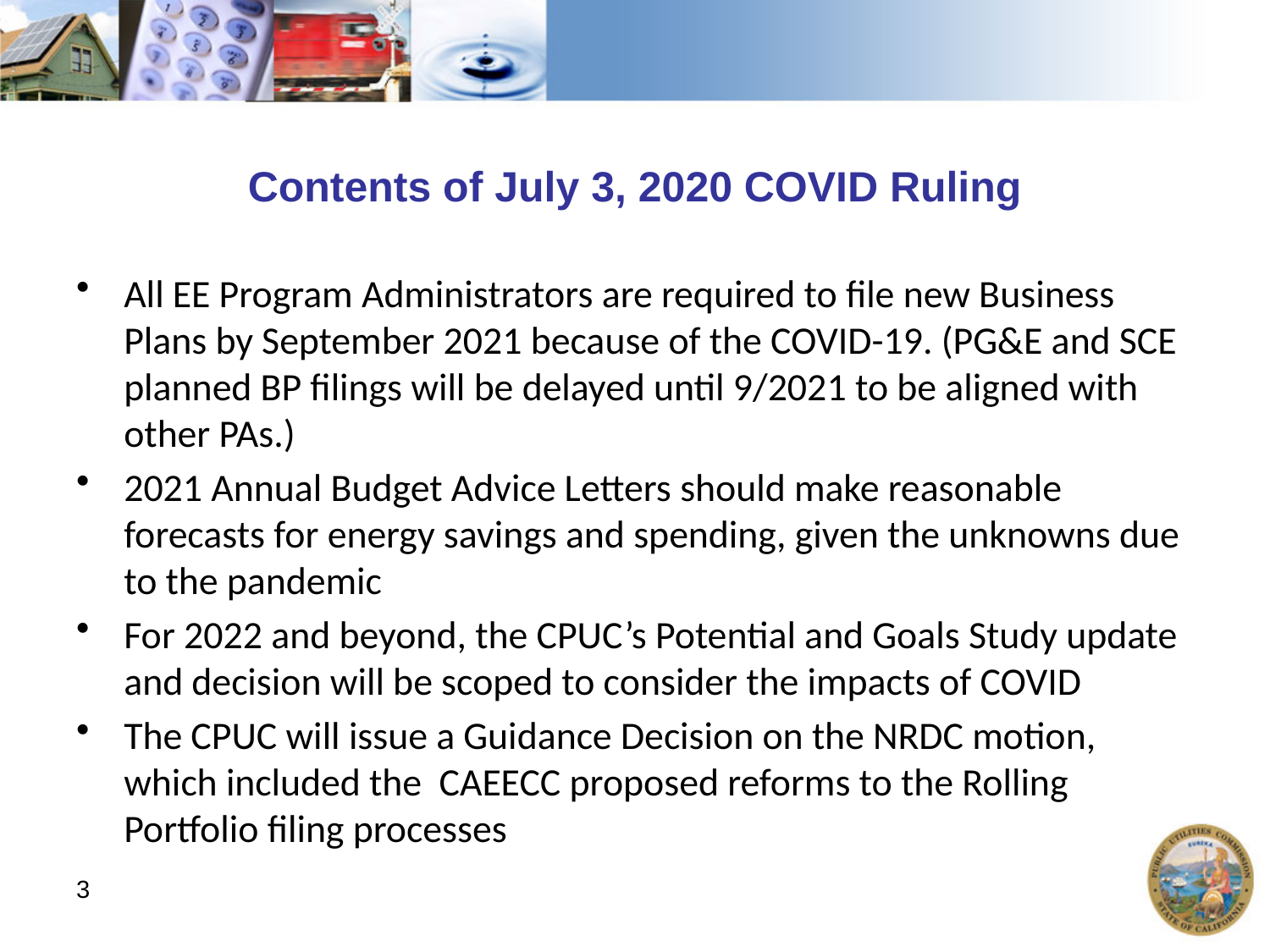

# Contents of July 3, 2020 COVID Ruling
All EE Program Administrators are required to file new Business Plans by September 2021 because of the COVID-19. (PG&E and SCE planned BP filings will be delayed until 9/2021 to be aligned with other PAs.)
2021 Annual Budget Advice Letters should make reasonable forecasts for energy savings and spending, given the unknowns due to the pandemic
For 2022 and beyond, the CPUC’s Potential and Goals Study update and decision will be scoped to consider the impacts of COVID
The CPUC will issue a Guidance Decision on the NRDC motion, which included the  CAEECC proposed reforms to the Rolling Portfolio filing processes

3